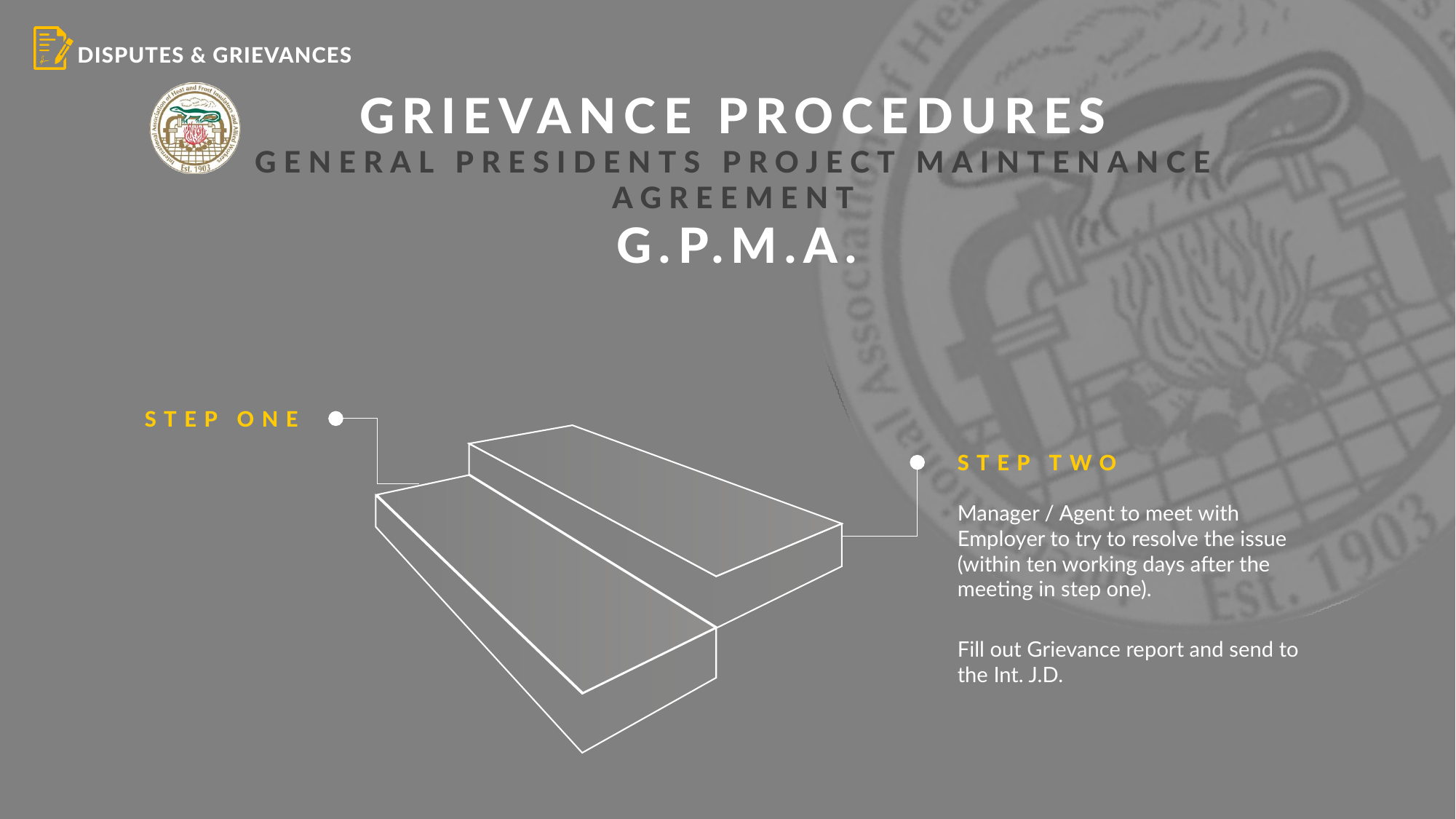

Grievance Procedures
General Presidents Project Maintenance Agreement
G.P.M.A.
Step one

Step two

Manager / Agent to meet with Employer to try to resolve the issue
(within ten working days after the meeting in step one).
Fill out Grievance report and send to the Int. J.D.